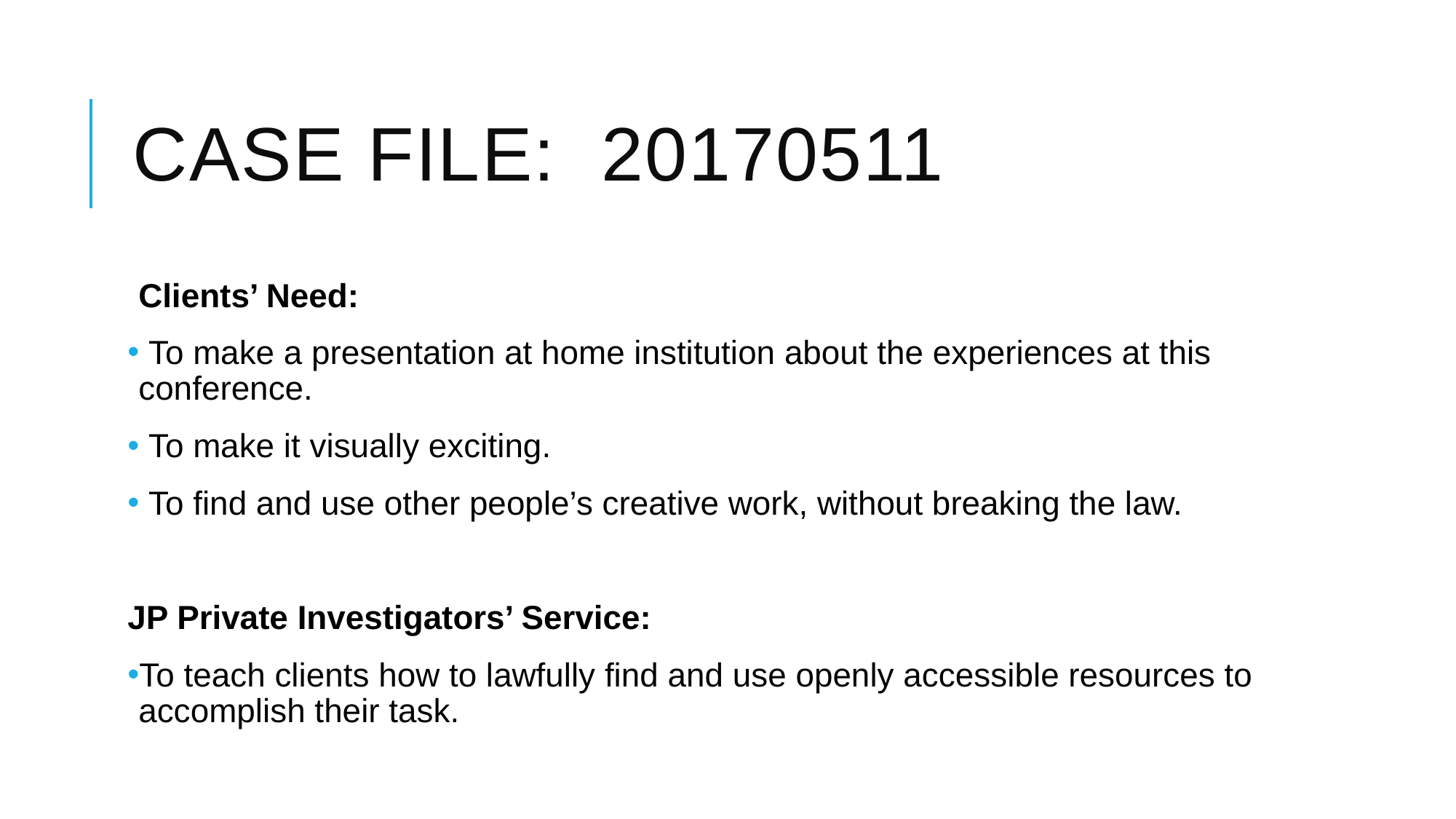

# Case File:  20170511
Clients’ Need:
 To make a presentation at home institution about the experiences at this conference.
 To make it visually exciting.
 To find and use other people’s creative work, without breaking the law.

JP Private Investigators’ Service:
To teach clients how to lawfully find and use openly accessible resources to accomplish their task.